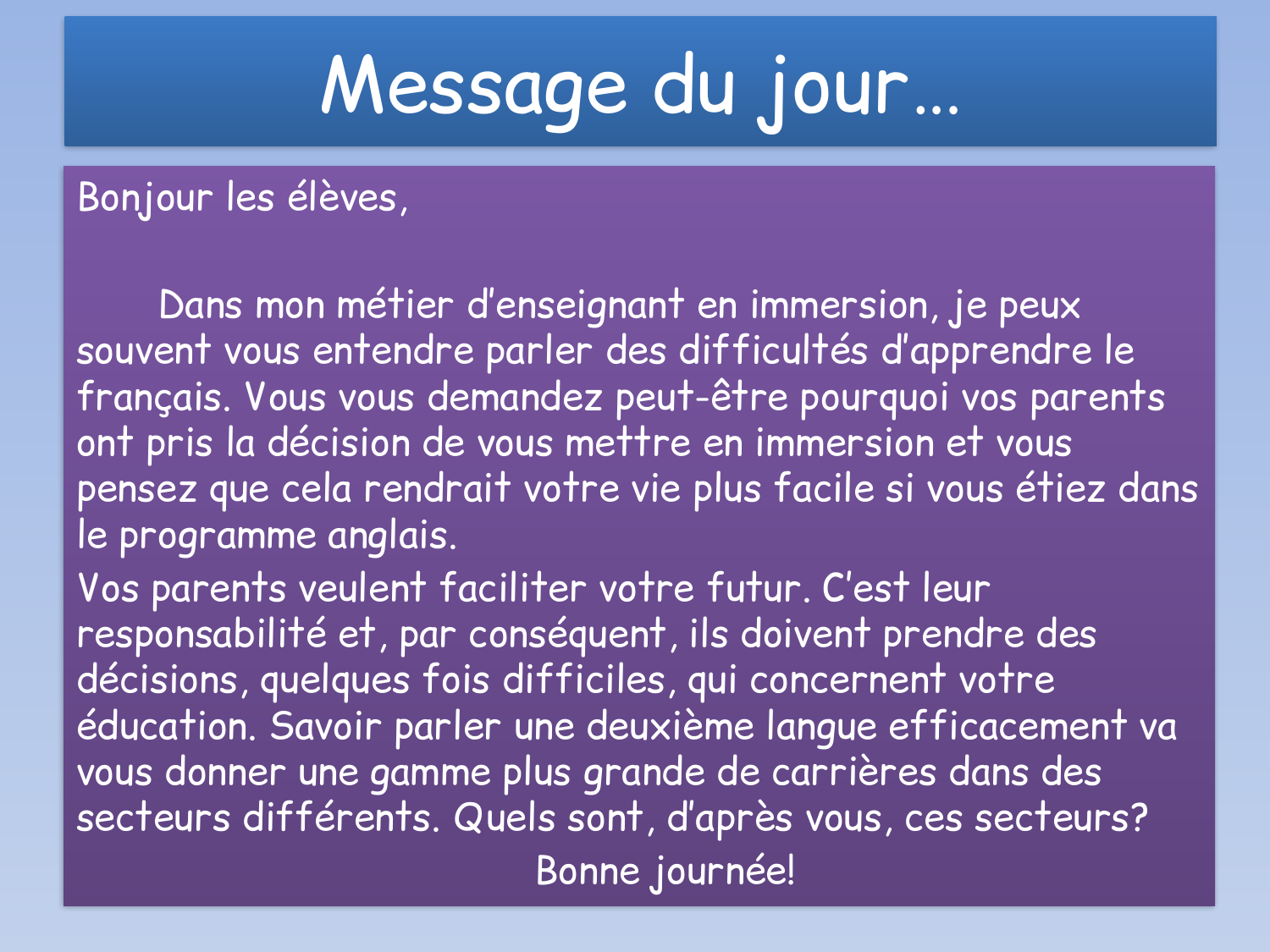

# Message du jour…
Bonjour les élèves,

	Dans mon métier d’enseignant en immersion, je peux souvent vous entendre parler des difficultés d’apprendre le français. Vous vous demandez peut-être pourquoi vos parents ont pris la décision de vous mettre en immersion et vous pensez que cela rendrait votre vie plus facile si vous étiez dans le programme anglais.
Vos parents veulent faciliter votre futur. C’est leur responsabilité et, par conséquent, ils doivent prendre des décisions, quelques fois difficiles, qui concernent votre éducation. Savoir parler une deuxième langue efficacement va vous donner une gamme plus grande de carrières dans des secteurs différents. Quels sont, d’après vous, ces secteurs?
											                                 Bonne journée!